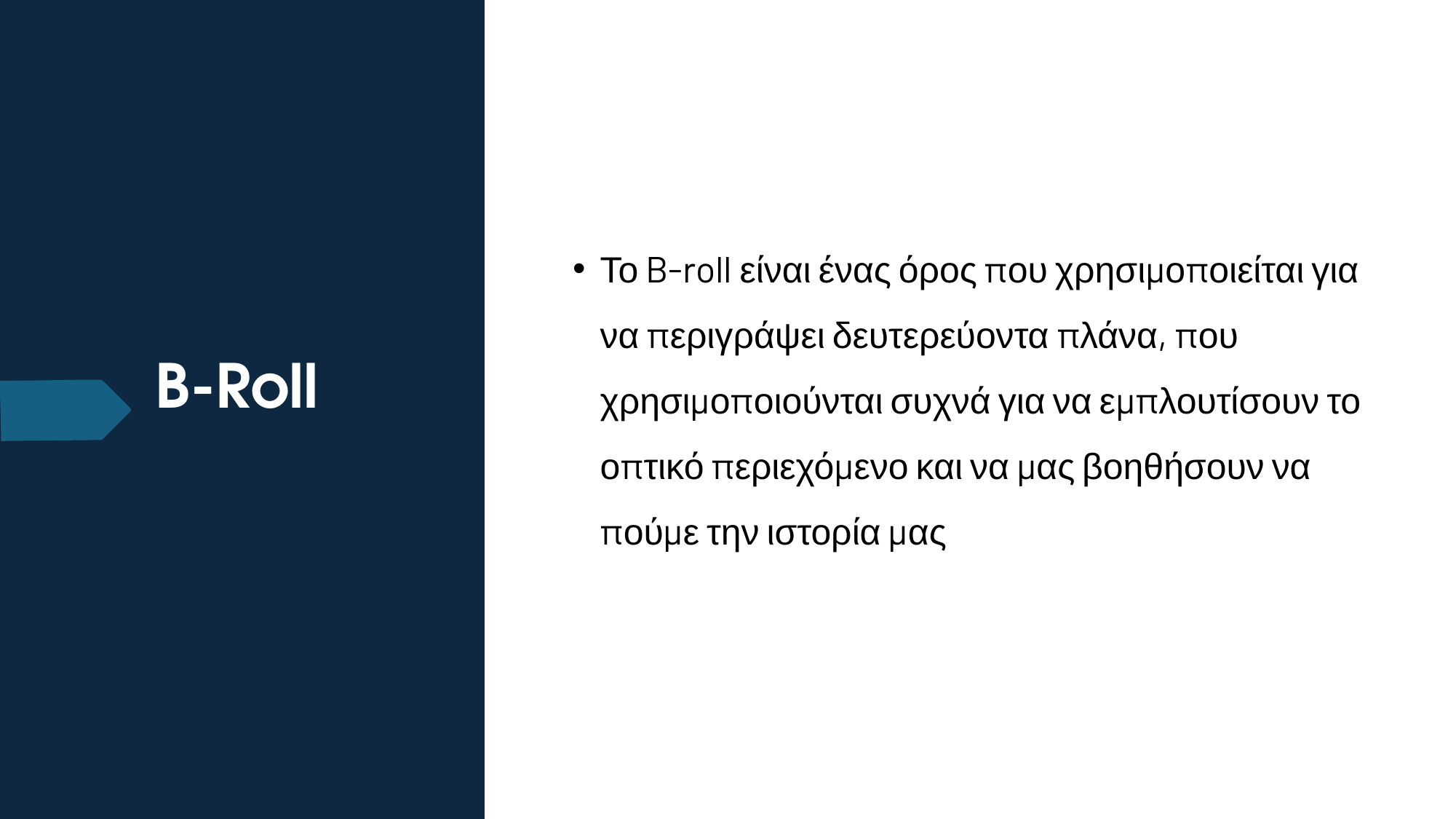

Το B-roll είναι ένας όρος που χρησιμοποιείται για να περιγράψει δευτερεύοντα πλάνα, που χρησιμοποιούνται συχνά για να εμπλουτίσουν το οπτικό περιεχόμενο και να μας βοηθήσουν να πούμε την ιστορία μας
# Β-Roll